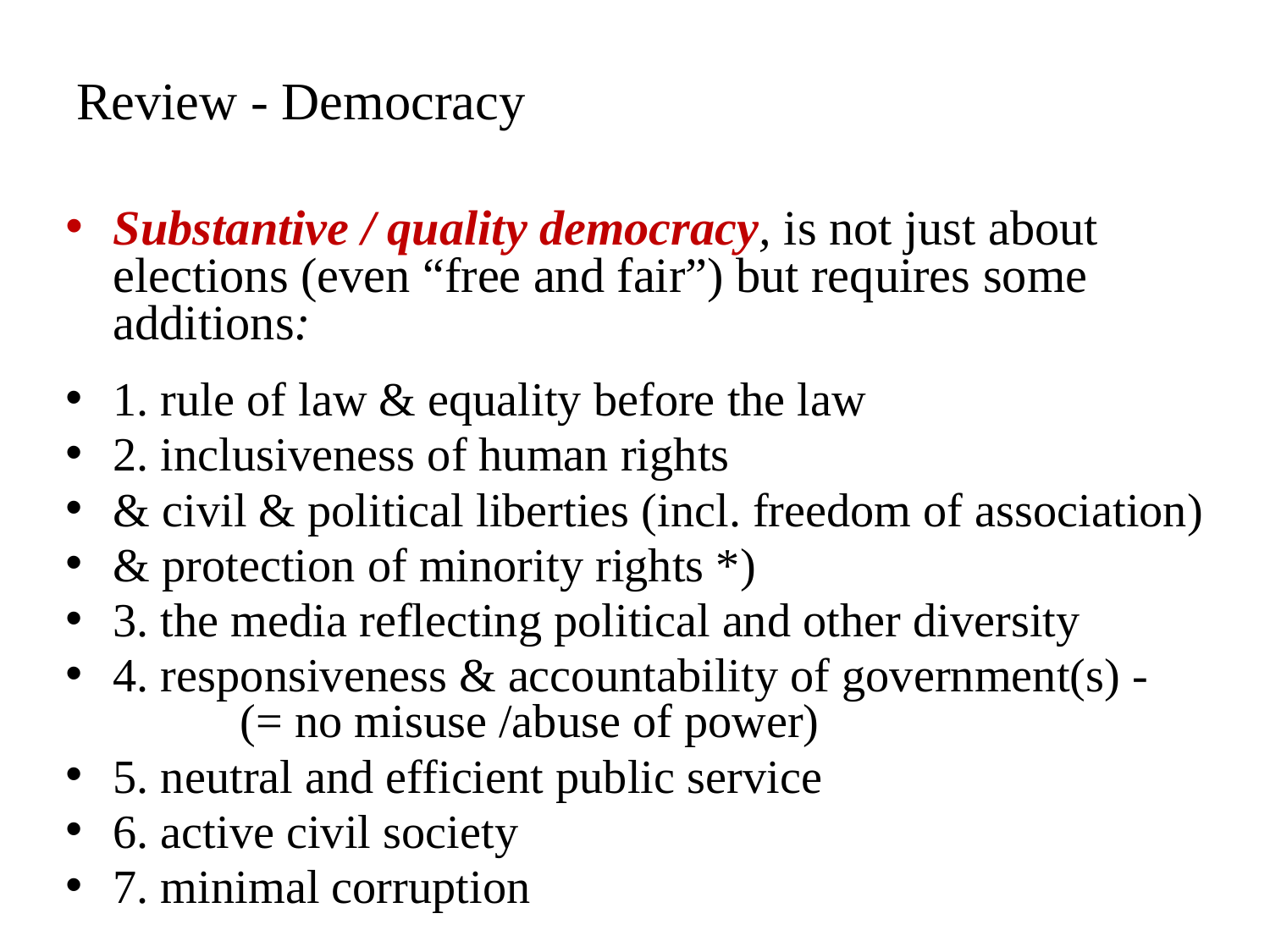

Review - Democracy
Substantive / quality democracy, is not just about elections (even “free and fair”) but requires some additions:

1. rule of law & equality before the law
2. inclusiveness of human rights
& civil & political liberties (incl. freedom of association)
& protection of minority rights *)
3. the media reflecting political and other diversity
4. responsiveness & accountability of government(s) - 	(= no misuse /abuse of power)
5. neutral and efficient public service
6. active civil society
7. minimal corruption